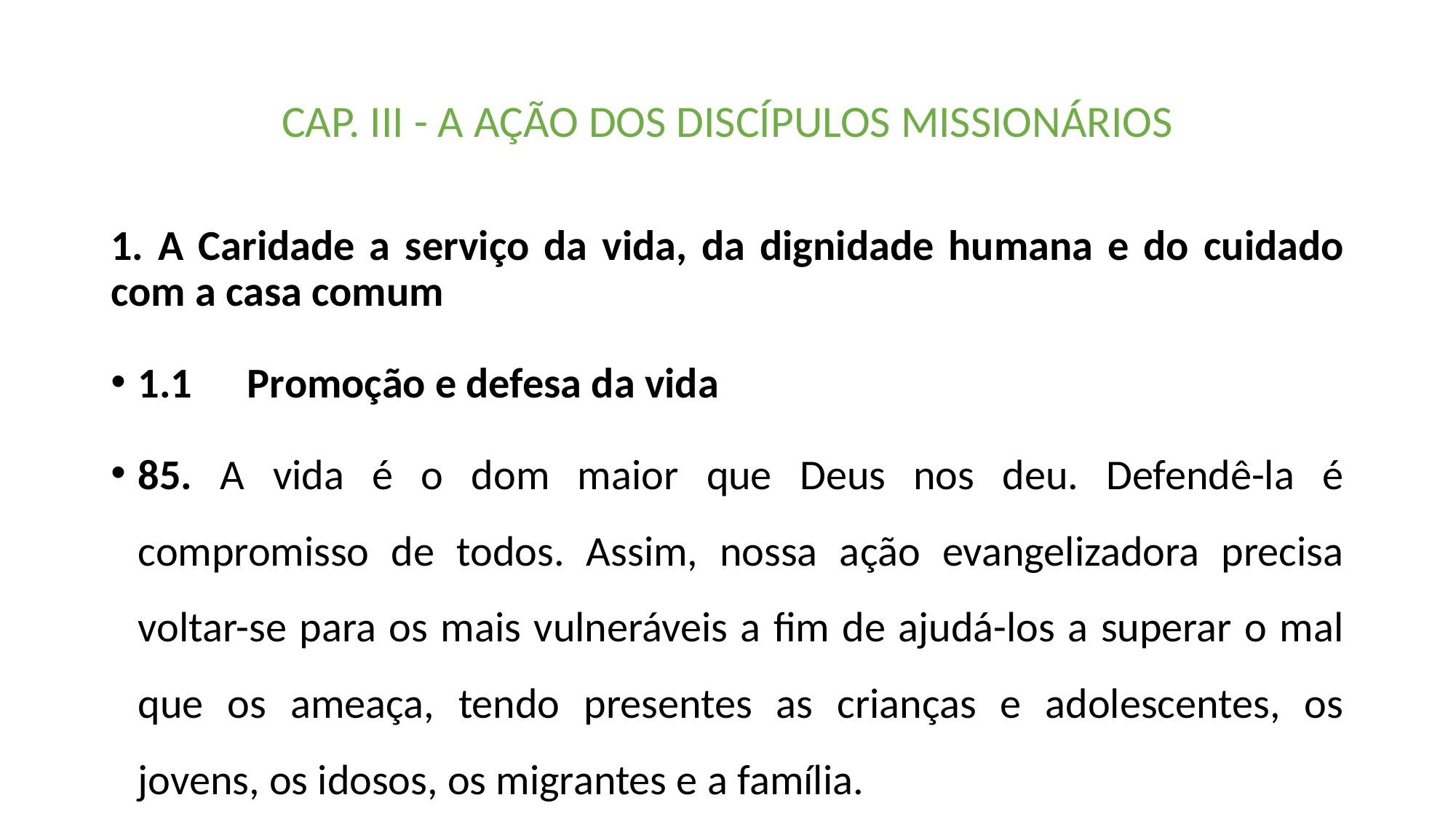

# CAP. III - A AÇÃO DOS DISCÍPULOS MISSIONÁRIOS
1. A Caridade a serviço da vida, da dignidade humana e do cuidado com a casa comum
1.1	Promoção e defesa da vida
85. A vida é o dom maior que Deus nos deu. Defendê-la é compromisso de todos. Assim, nossa ação evangelizadora precisa voltar-se para os mais vulneráveis a fim de ajudá-los a superar o mal que os ameaça, tendo presentes as crianças e adolescentes, os jovens, os idosos, os migrantes e a família.